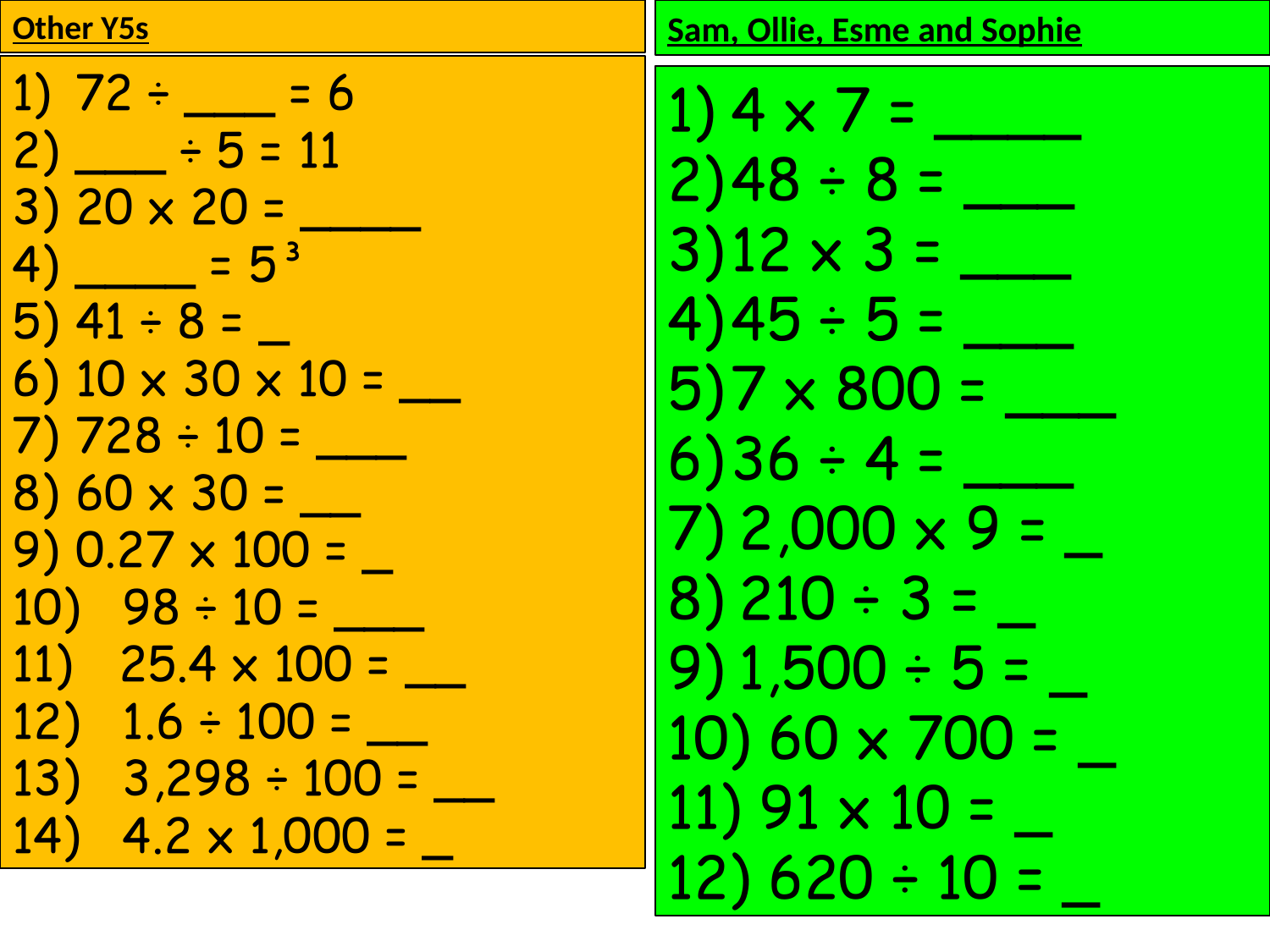

Other Y5s
Sam, Ollie, Esme and Sophie
72 ÷ ___ = 6
___ ÷ 5 = 11
20 x 20 = ____
____ = 5³
41 ÷ 8 = _
10 x 30 x 10 = __
728 ÷ 10 = ___
60 x 30 = __
0.27 x 100 = _
   98 ÷ 10 = ___
   25.4 x 100 = __
   1.6 ÷ 100 = __
   3,298 ÷ 100 = __
   4.2 x 1,000 = _
4 x 7 = ____
48 ÷ 8 = ___
12 x 3 = ___
45 ÷ 5 = ___
7 x 800 = ___
36 ÷ 4 = ___
2,000 x 9 = _
210 ÷ 3 = _
1,500 ÷ 5 = _
 60 x 700 = _
 91 x 10 = _
 620 ÷ 10 = _